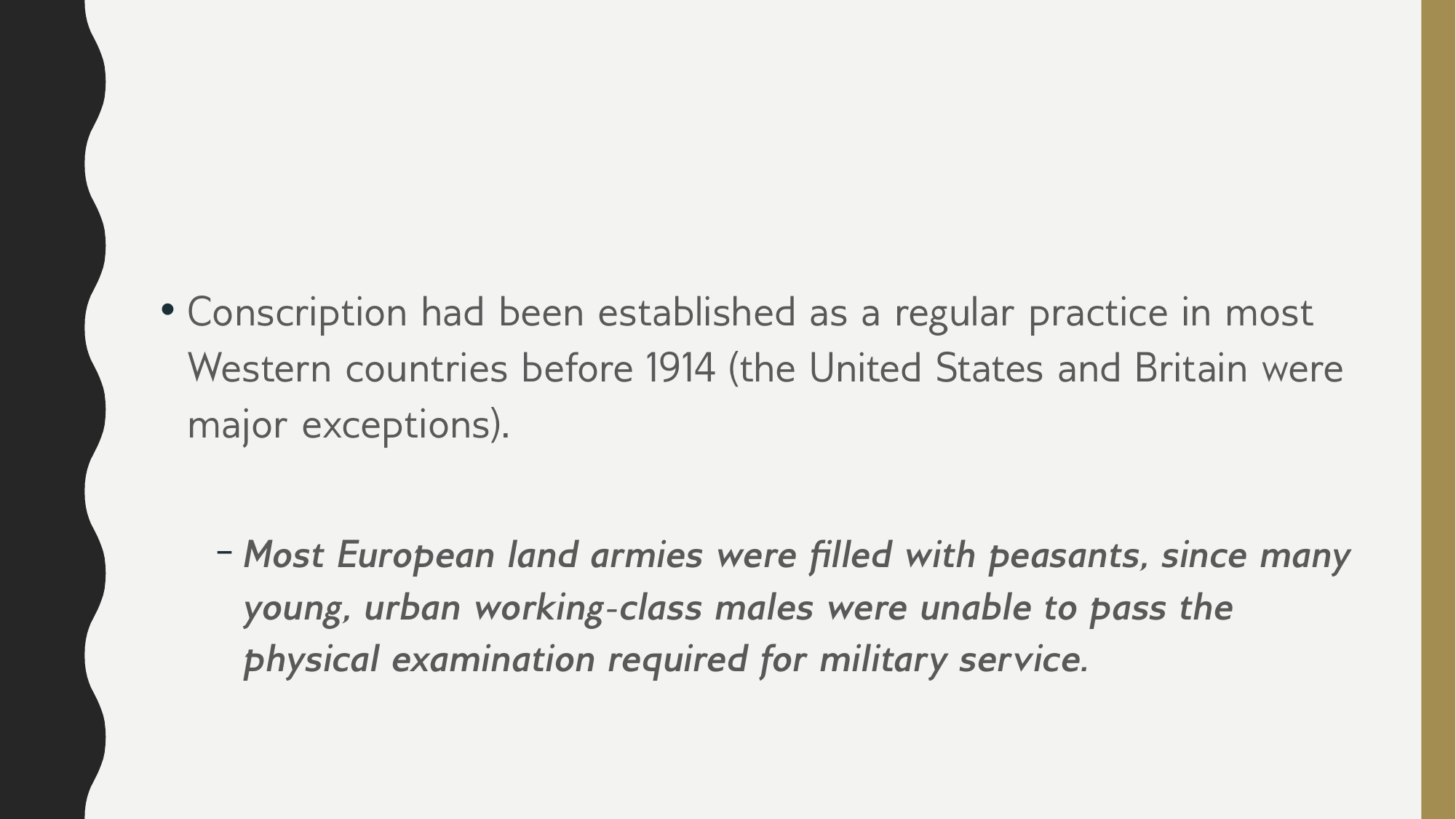

#
Conscription had been established as a regular practice in most Western countries before 1914 (the United States and Britain were major exceptions).

Most European land armies were filled with peasants, since many young, urban working-class males were unable to pass the physical examination required for military service.